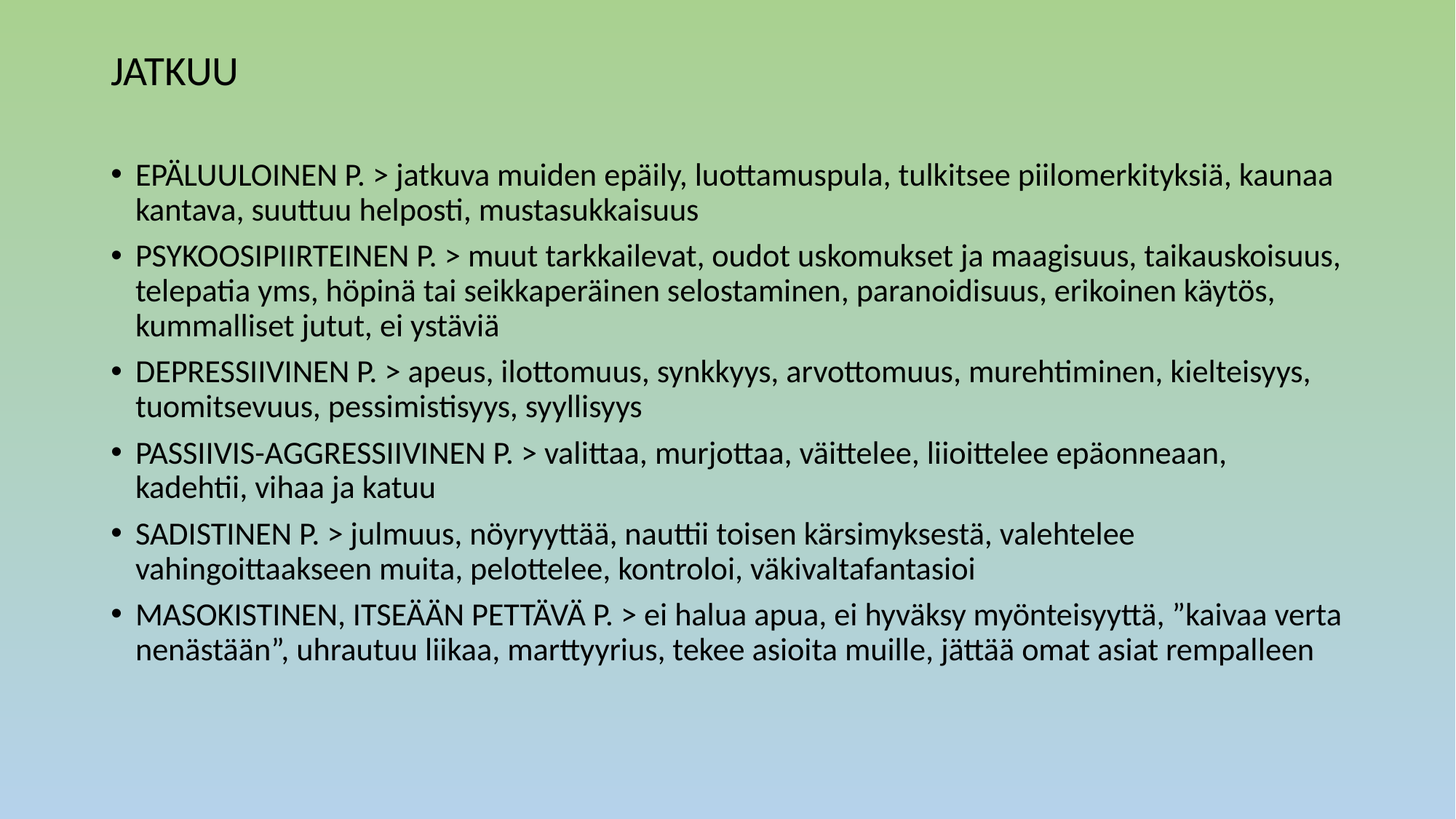

# JATKUU
EPÄLUULOINEN P. > jatkuva muiden epäily, luottamuspula, tulkitsee piilomerkityksiä, kaunaa kantava, suuttuu helposti, mustasukkaisuus
PSYKOOSIPIIRTEINEN P. > muut tarkkailevat, oudot uskomukset ja maagisuus, taikauskoisuus, telepatia yms, höpinä tai seikkaperäinen selostaminen, paranoidisuus, erikoinen käytös, kummalliset jutut, ei ystäviä
DEPRESSIIVINEN P. > apeus, ilottomuus, synkkyys, arvottomuus, murehtiminen, kielteisyys, tuomitsevuus, pessimistisyys, syyllisyys
PASSIIVIS-AGGRESSIIVINEN P. > valittaa, murjottaa, väittelee, liioittelee epäonneaan, kadehtii, vihaa ja katuu
SADISTINEN P. > julmuus, nöyryyttää, nauttii toisen kärsimyksestä, valehtelee vahingoittaakseen muita, pelottelee, kontroloi, väkivaltafantasioi
MASOKISTINEN, ITSEÄÄN PETTÄVÄ P. > ei halua apua, ei hyväksy myönteisyyttä, ”kaivaa verta nenästään”, uhrautuu liikaa, marttyyrius, tekee asioita muille, jättää omat asiat rempalleen